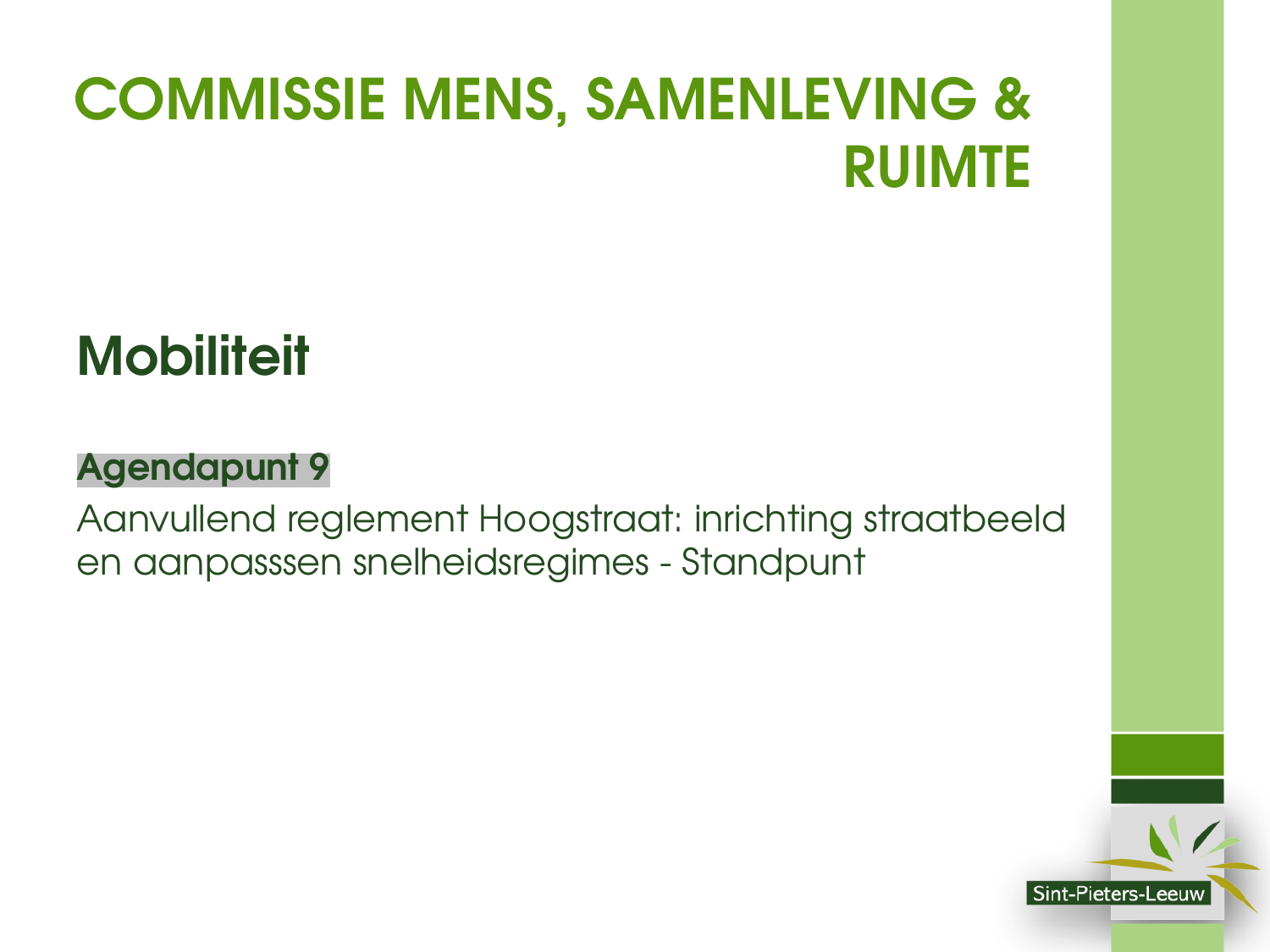

# COMMISSIE MENS, SAMENLEVING & RUIMTE
Mobiliteit

Agendapunt 9
Aanvullend reglement Hoogstraat: inrichting straatbeeld en aanpasssen snelheidsregimes - Standpunt